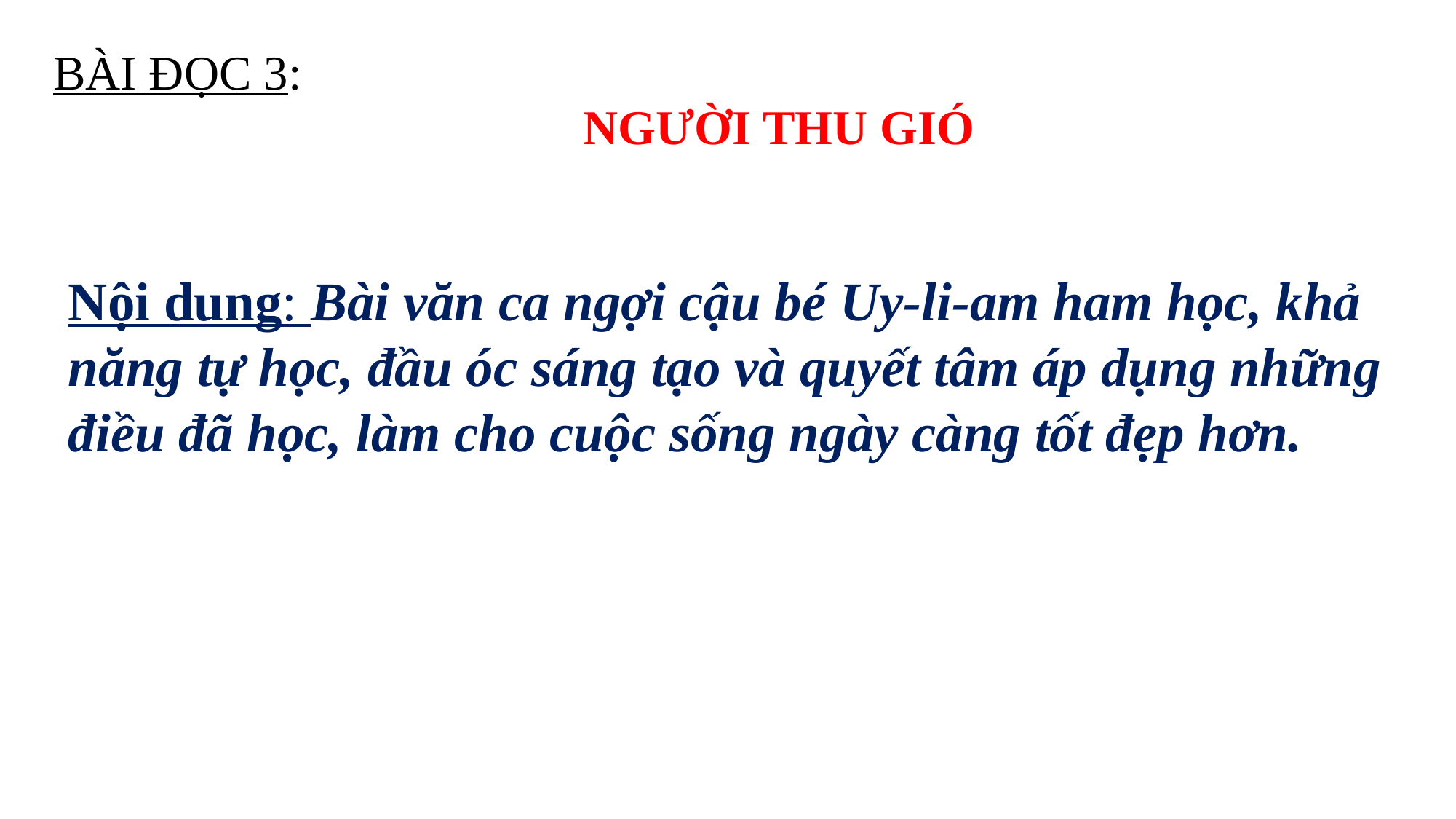

BÀI ĐỌC 3:
NGƯỜI THU GIÓ
Nội dung: Bài văn ca ngợi cậu bé Uy-li-am ham học, khả năng tự học, đầu óc sáng tạo và quyết tâm áp dụng những điều đã học, làm cho cuộc sống ngày càng tốt đẹp hơn.